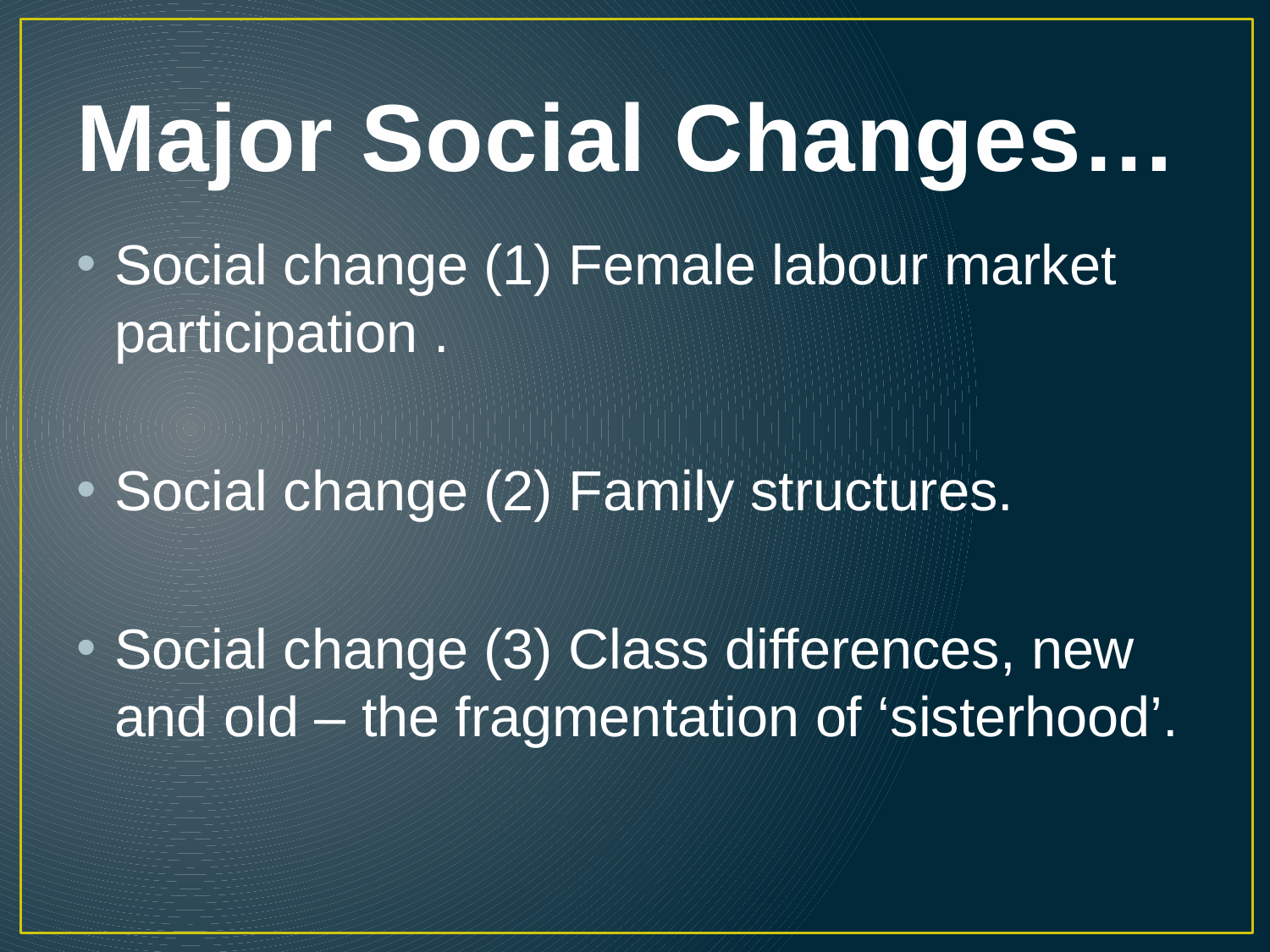

# Major Social Changes…
Social change (1) Female labour market participation .

Social change (2) Family structures.

Social change (3) Class differences, new and old – the fragmentation of ‘sisterhood’.